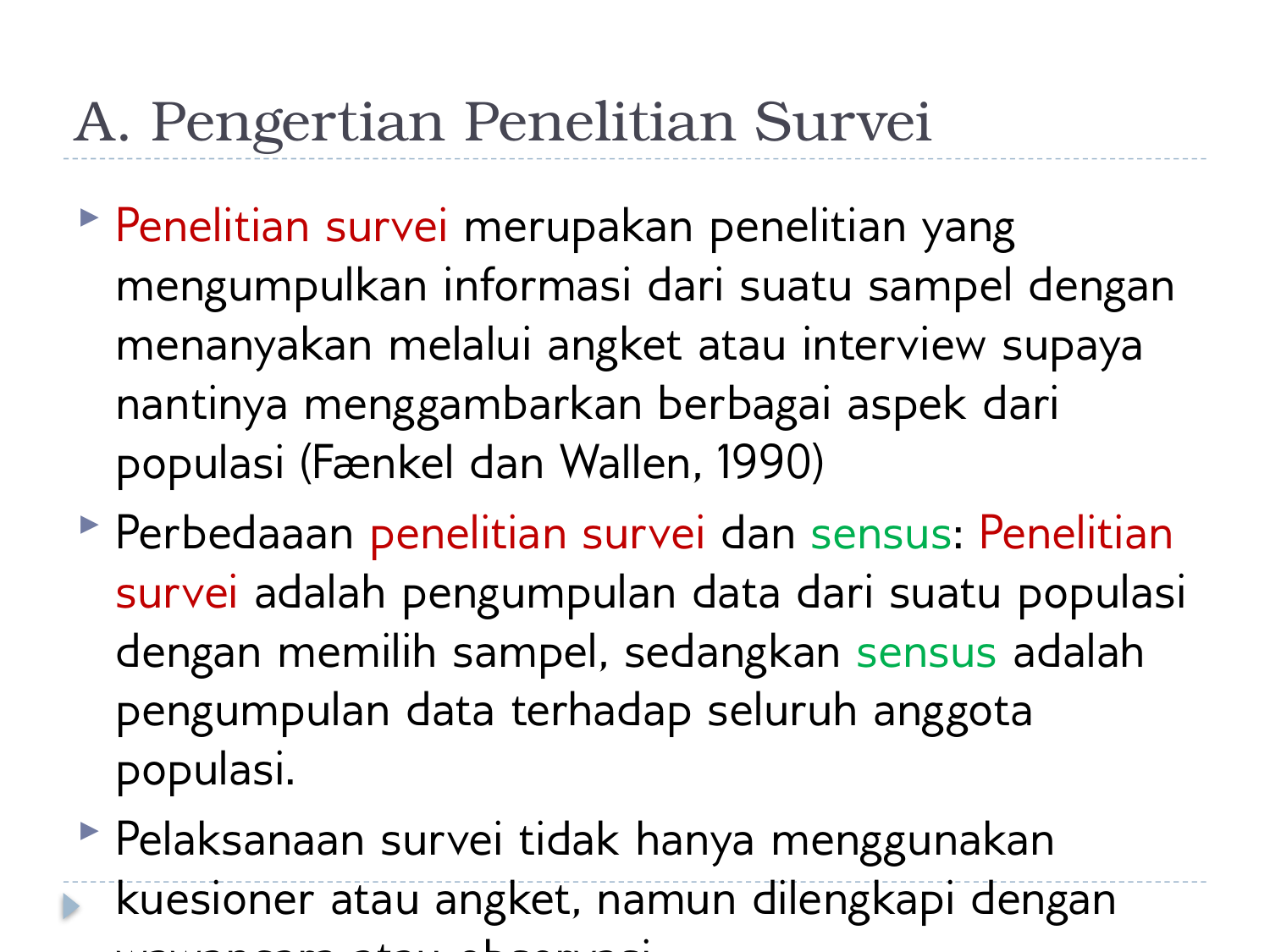

# A. Pengertian Penelitian Survei
Penelitian survei merupakan penelitian yang mengumpulkan informasi dari suatu sampel dengan menanyakan melalui angket atau interview supaya nantinya menggambarkan berbagai aspek dari populasi (Faenkel dan Wallen, 1990)
Perbedaaan penelitian survei dan sensus: Penelitian survei adalah pengumpulan data dari suatu populasi dengan memilih sampel, sedangkan sensus adalah pengumpulan data terhadap seluruh anggota populasi.
Pelaksanaan survei tidak hanya menggunakan kuesioner atau angket, namun dilengkapi dengan wawancara atau observasi.